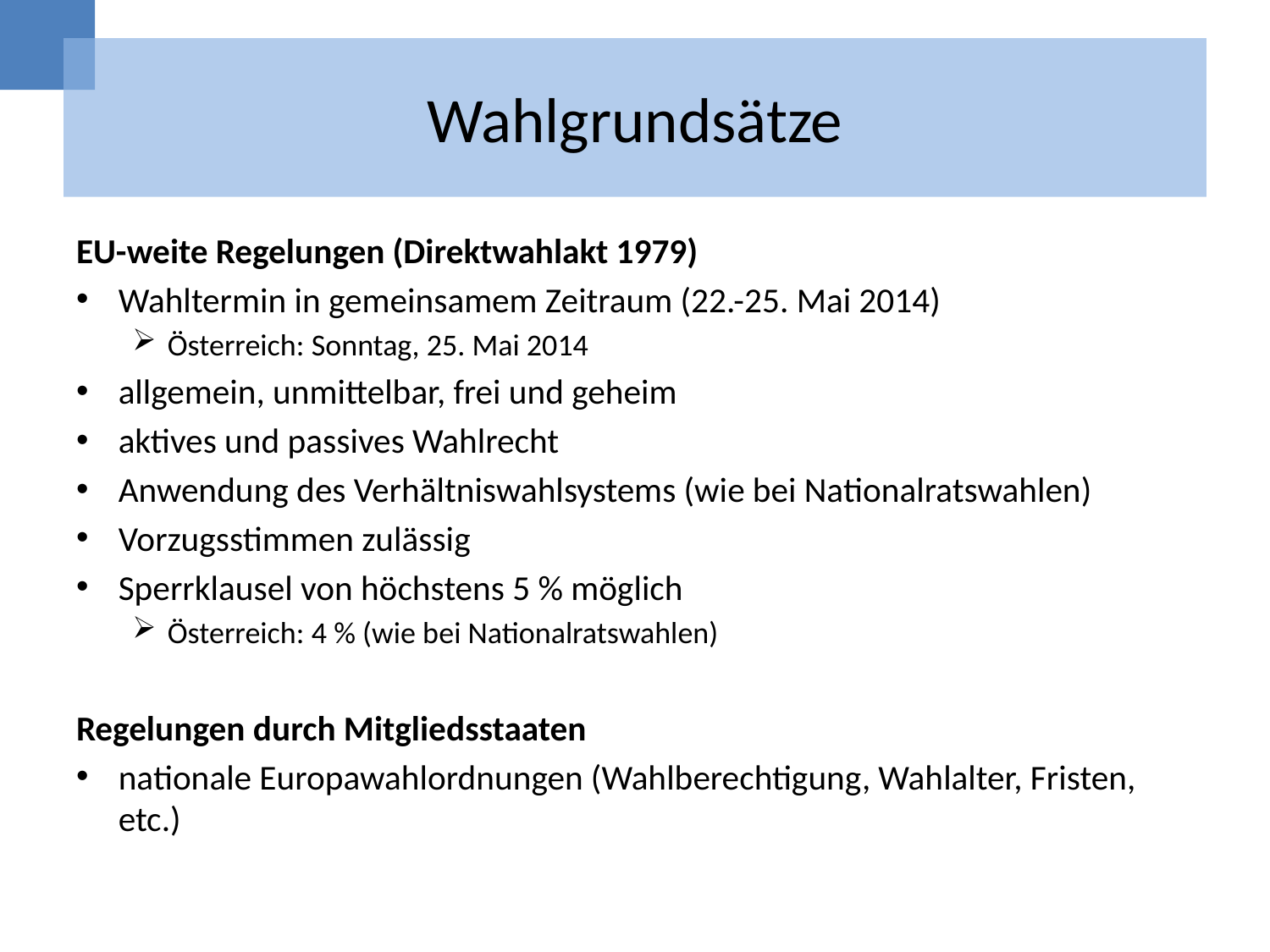

# Wahlgrundsätze
EU-weite Regelungen (Direktwahlakt 1979)
Wahltermin in gemeinsamem Zeitraum (22.-25. Mai 2014)
Österreich: Sonntag, 25. Mai 2014
allgemein, unmittelbar, frei und geheim
aktives und passives Wahlrecht
Anwendung des Verhältniswahlsystems (wie bei Nationalratswahlen)
Vorzugsstimmen zulässig
Sperrklausel von höchstens 5 % möglich
Österreich: 4 % (wie bei Nationalratswahlen)

Regelungen durch Mitgliedsstaaten
nationale Europawahlordnungen (Wahlberechtigung, Wahlalter, Fristen, etc.)